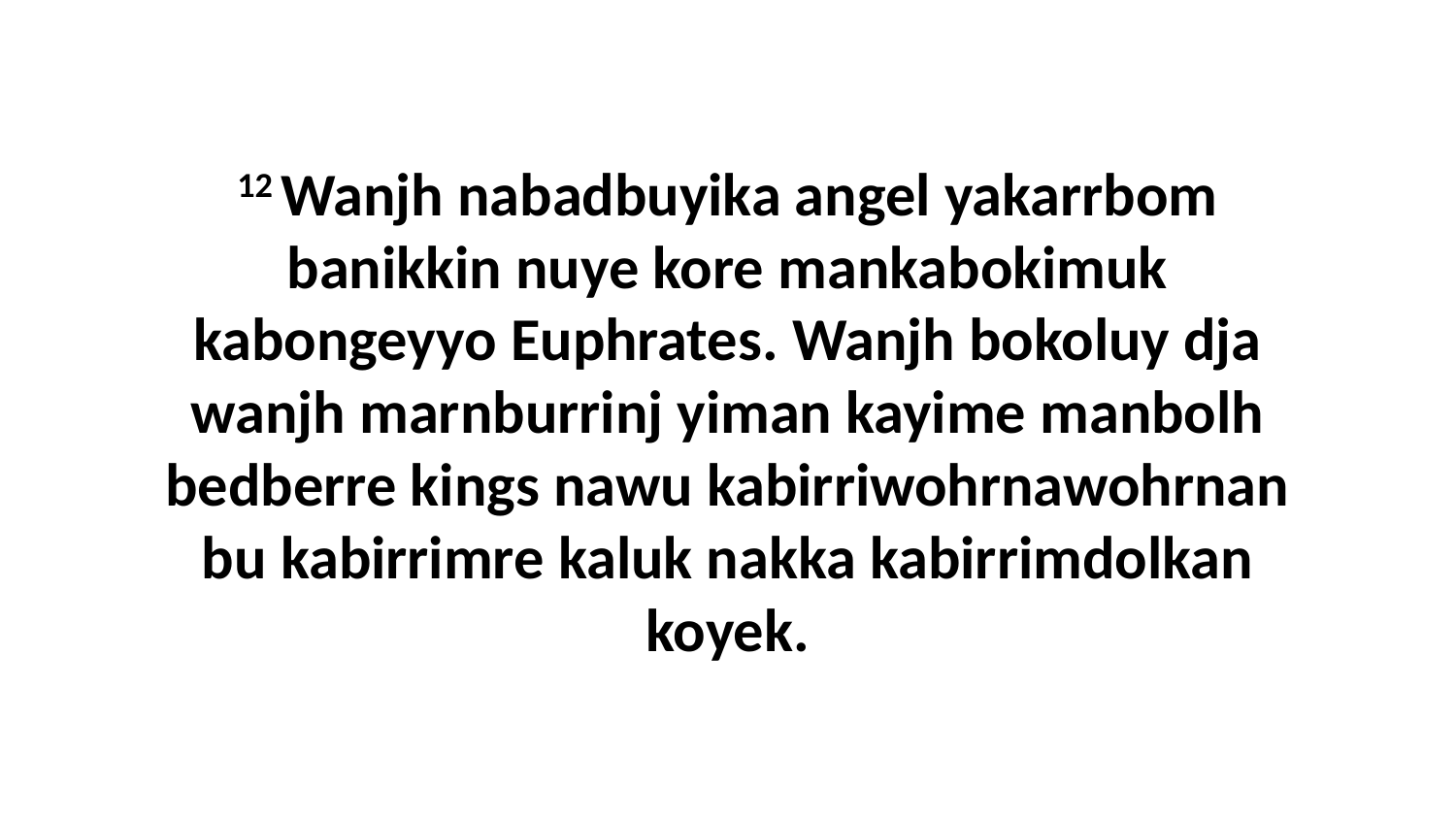

12 Wanjh nabadbuyika angel yakarrbom banikkin nuye kore mankabokimuk kabongeyyo Euphrates. Wanjh bokoluy dja wanjh marnburrinj yiman kayime manbolh bedberre kings nawu kabirriwohrnawohrnan bu kabirrimre kaluk nakka kabirrimdolkan koyek.